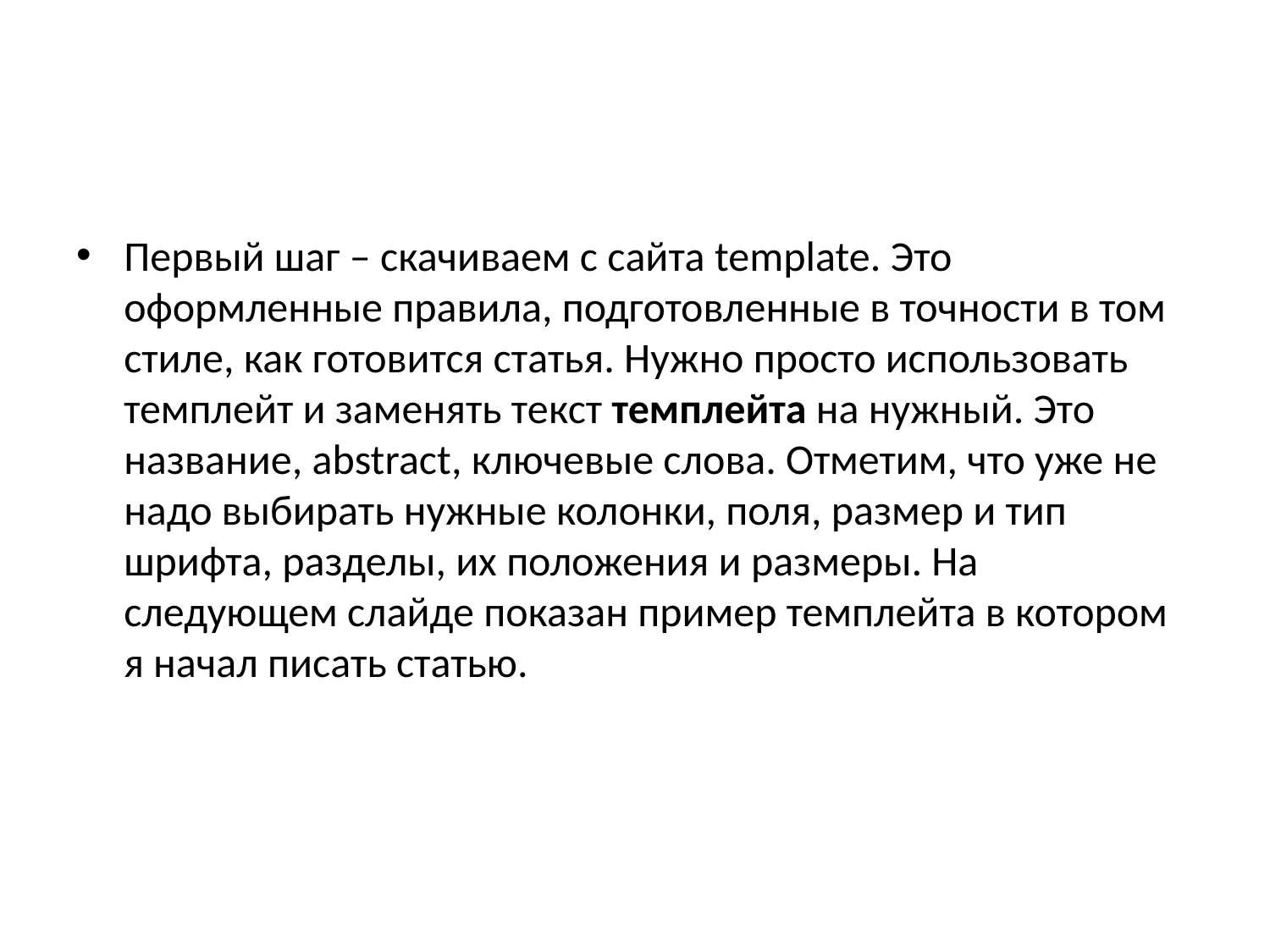

#
Первый шаг – скачиваем с сайта template. Это оформленные правила, подготовленные в точности в том стиле, как готовится статья. Нужно просто использовать темплейт и заменять текст темплейта на нужный. Это название, abstract, ключевые слова. Отметим, что уже не надо выбирать нужные колонки, поля, размер и тип шрифта, разделы, их положения и размеры. На следующем слайде показан пример темплейта в котором я начал писать статью.